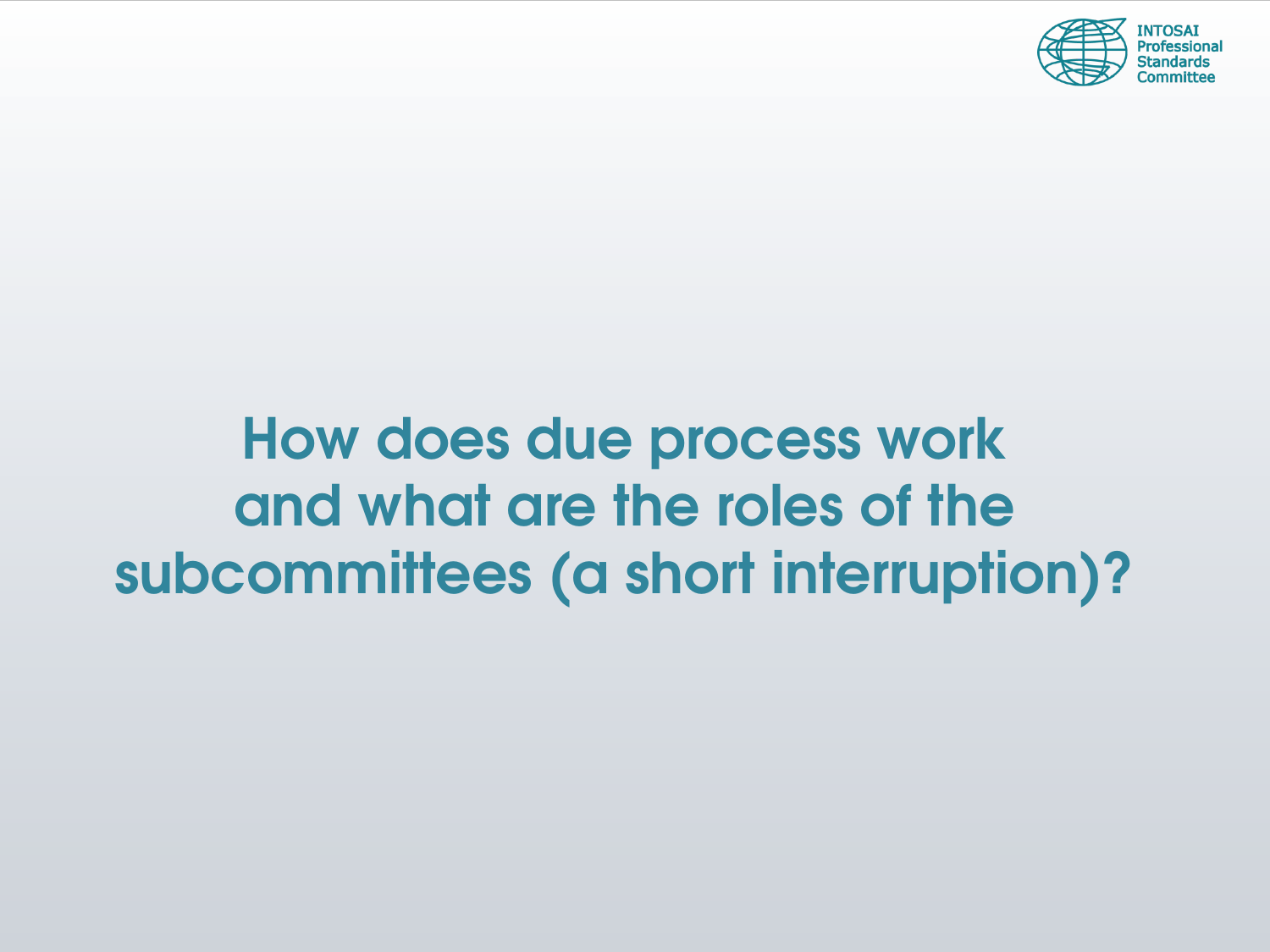

How does due process work
and what are the roles of the
subcommittees (a short interruption)?